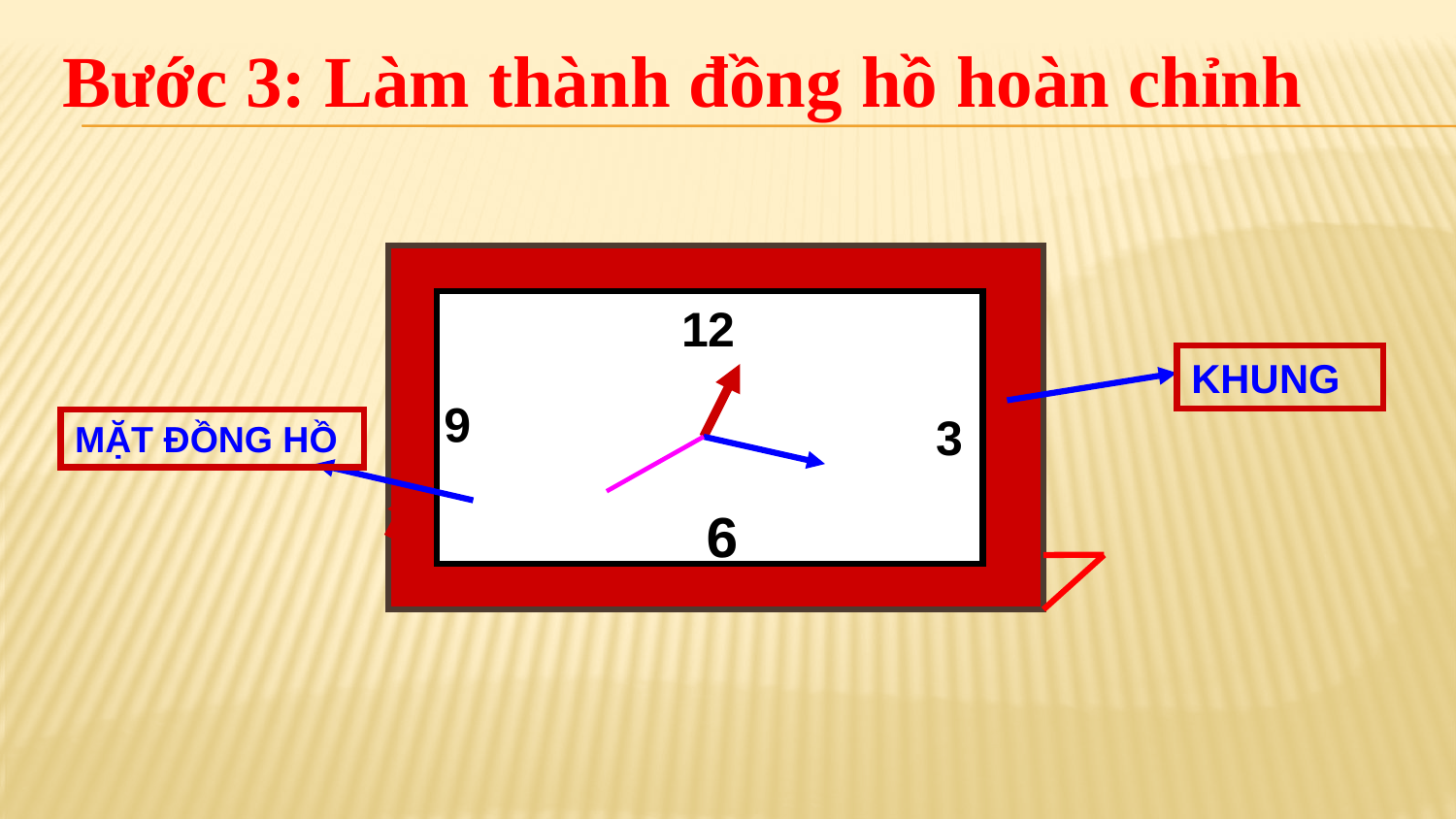

Bước 3: Làm thành đồng hồ hoàn chỉnh

12

KHUNG

6
3
MẶT ĐỒNG HỒ

9